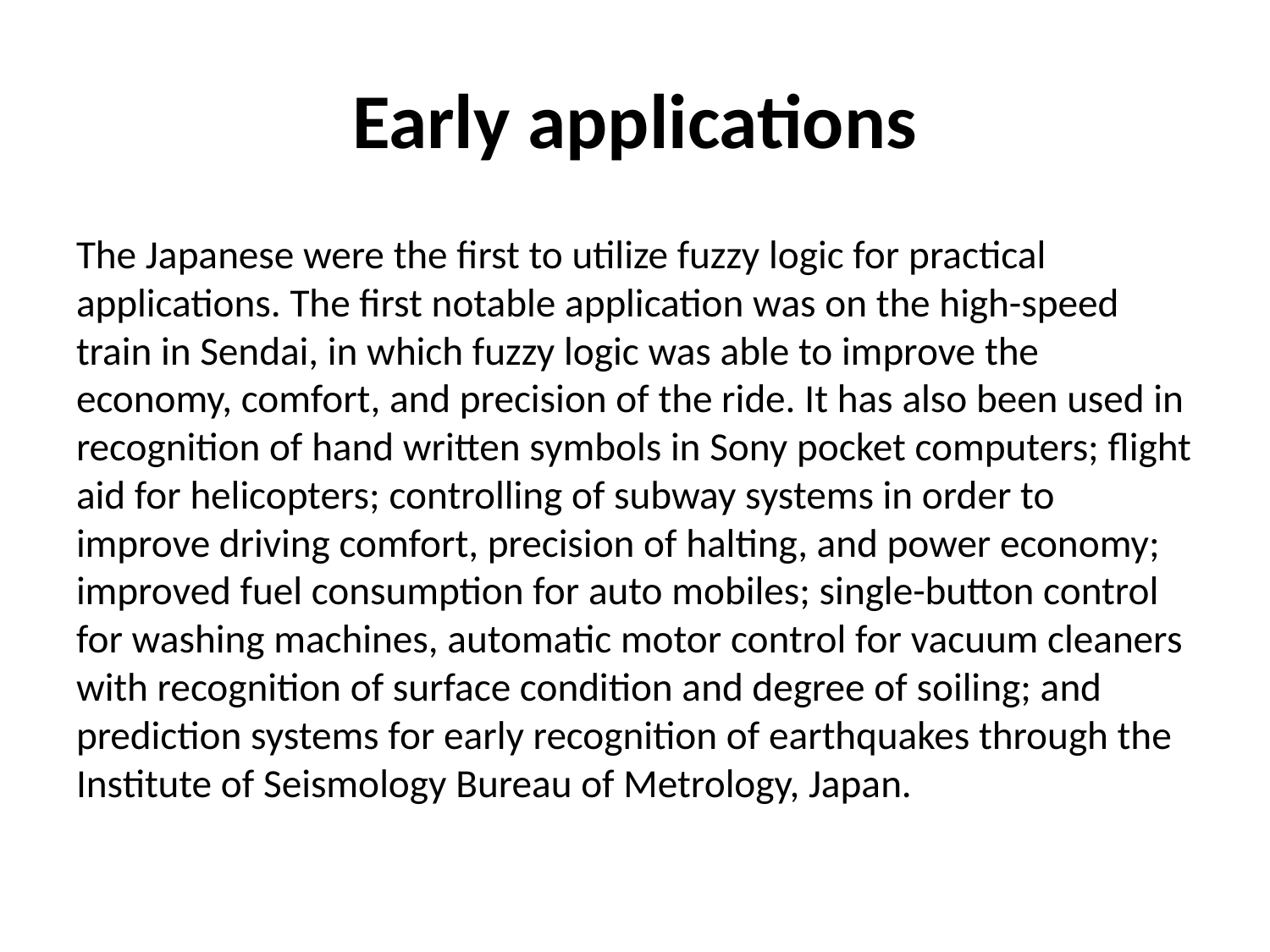

# Early applications
The Japanese were the first to utilize fuzzy logic for practical applications. The first notable application was on the high-speed train in Sendai, in which fuzzy logic was able to improve the economy, comfort, and precision of the ride. It has also been used in recognition of hand written symbols in Sony pocket computers; flight aid for helicopters; controlling of subway systems in order to improve driving comfort, precision of halting, and power economy; improved fuel consumption for auto mobiles; single-button control for washing machines, automatic motor control for vacuum cleaners with recognition of surface condition and degree of soiling; and prediction systems for early recognition of earthquakes through the Institute of Seismology Bureau of Metrology, Japan.